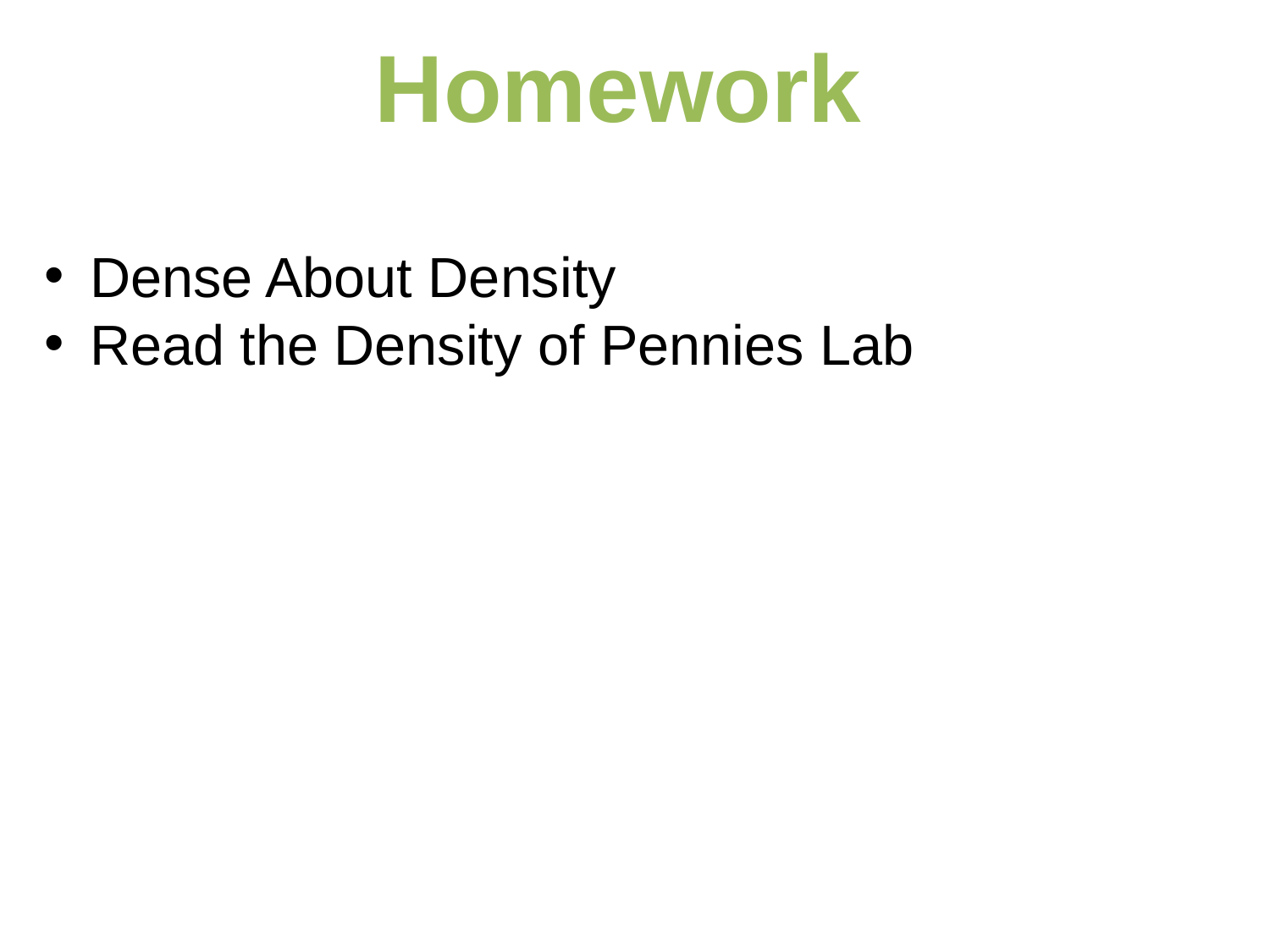

Homework
 Dense About Density
 Read the Density of Pennies Lab